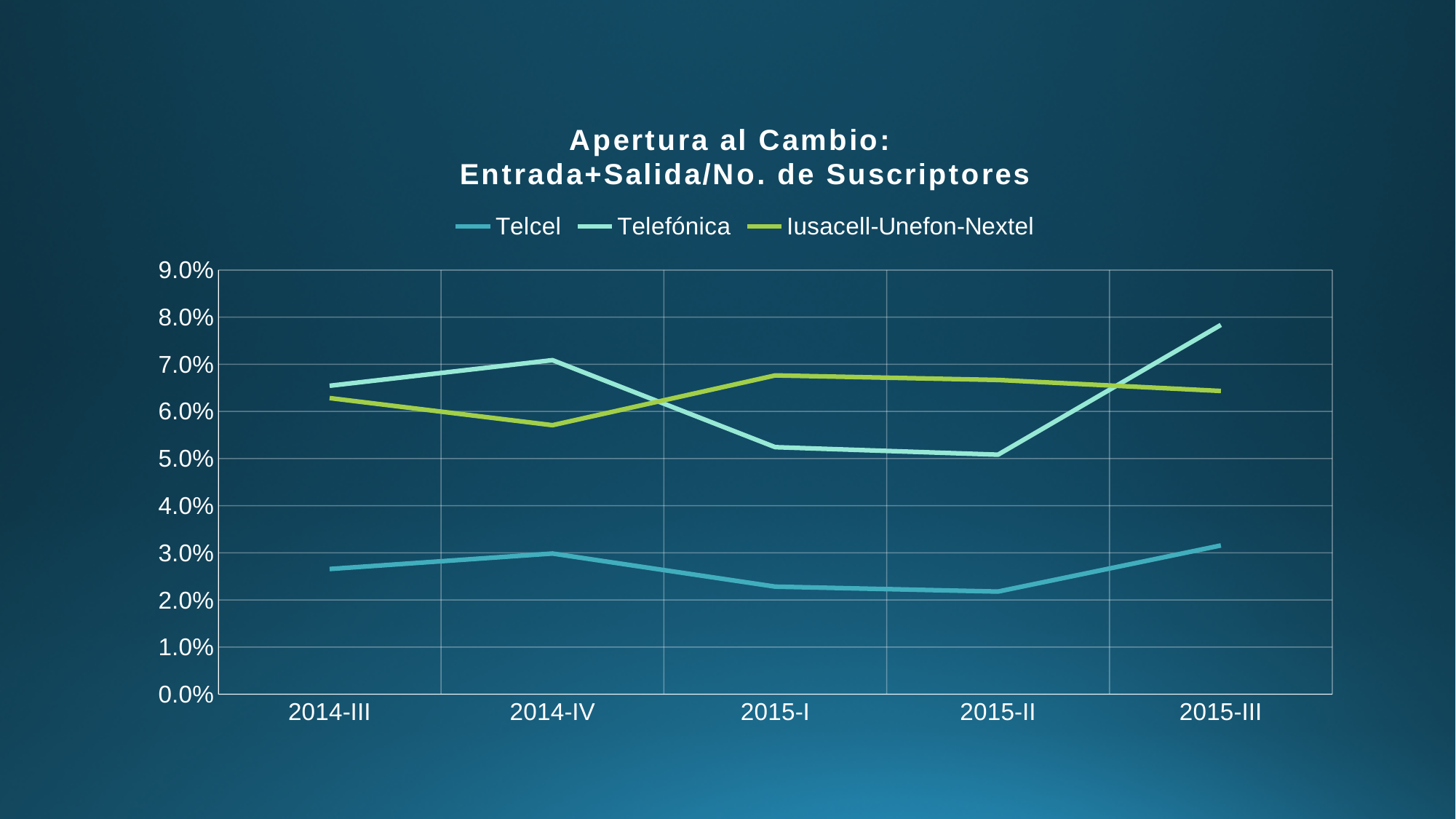

### Chart: Apertura al Cambio:
Entrada+Salida/No. de Suscriptores

| Category | Telcel | Telefónica | Iusacell-Unefon-Nextel |
|---|---|---|---|
| 2014-III | 0.026569458476684203 | 0.06545360925013742 | 0.06284257669336159 |
| 2014-IV | 0.029857404539433405 | 0.0708854493473315 | 0.057079115932032104 |
| 2015-I | 0.022831625275096204 | 0.052419544511357115 | 0.06765352623799421 |
| 2015-II | 0.0217798137482203 | 0.050819993673288315 | 0.0666846097925072 |
| 2015-III | 0.031565804296153105 | 0.07835398999782558 | 0.06434494631185811 |